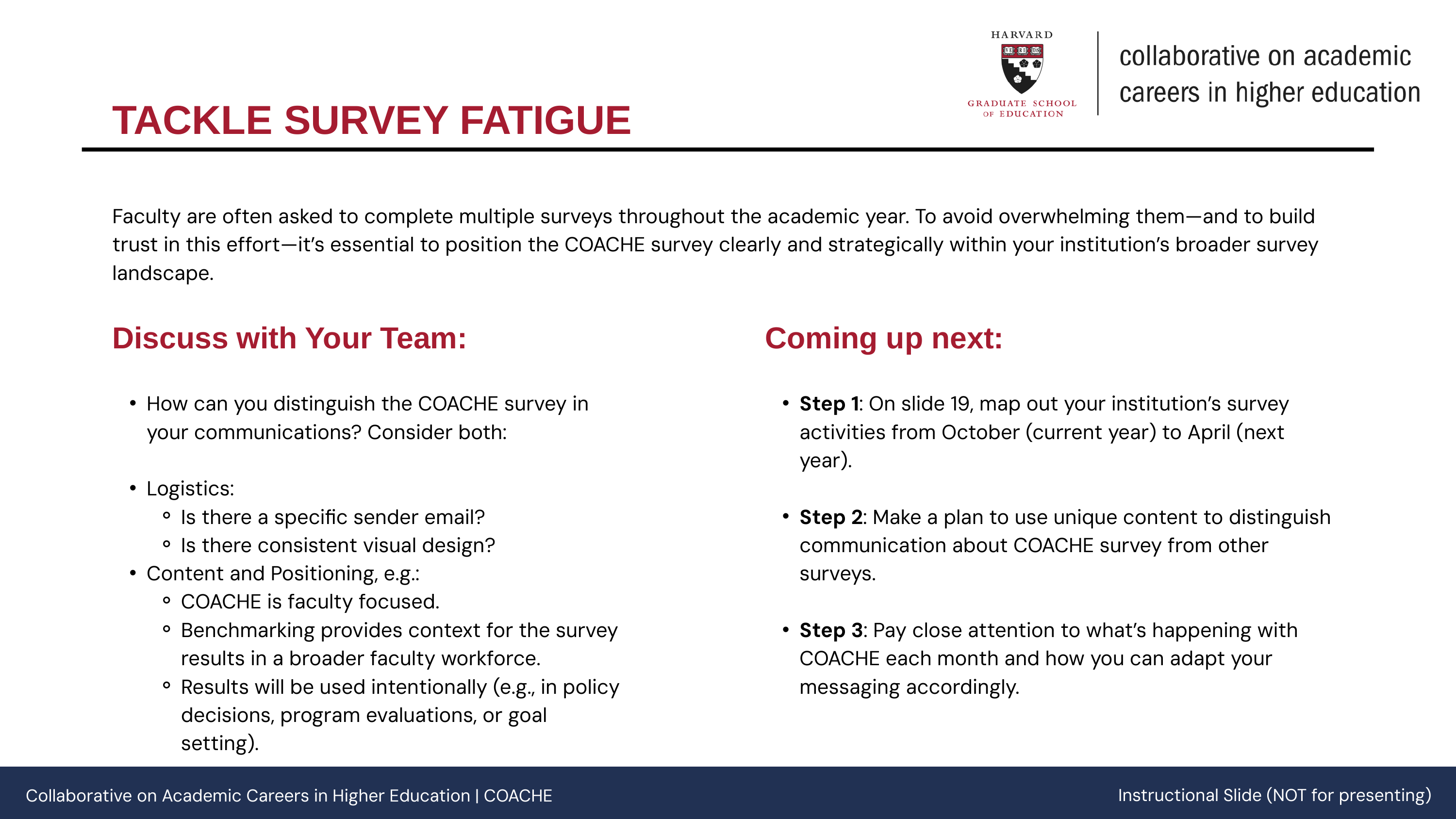

TACKLE SURVEY FATIGUE

Collaborative on Academic Careers in Higher Education | COACHE
Faculty are often asked to complete multiple surveys throughout the academic year. To avoid overwhelming them—and to build trust in this effort—it’s essential to position the COACHE survey clearly and strategically within your institution’s broader survey landscape.
Discuss with Your Team:
Coming up next:
How can you distinguish the COACHE survey in your communications? Consider both:

Logistics:
Is there a specific sender email?
Is there consistent visual design?
Content and Positioning, e.g.:
COACHE is faculty focused.
Benchmarking provides context for the survey results in a broader faculty workforce.
Results will be used intentionally (e.g., in policy decisions, program evaluations, or goal setting).
Step 1: On slide 19, map out your institution’s survey activities from October (current year) to April (next year).

Step 2: Make a plan to use unique content to distinguish communication about COACHE survey from other surveys.

Step 3: Pay close attention to what’s happening with COACHE each month and how you can adapt your messaging accordingly.

Instructional Slide (NOT for presenting)